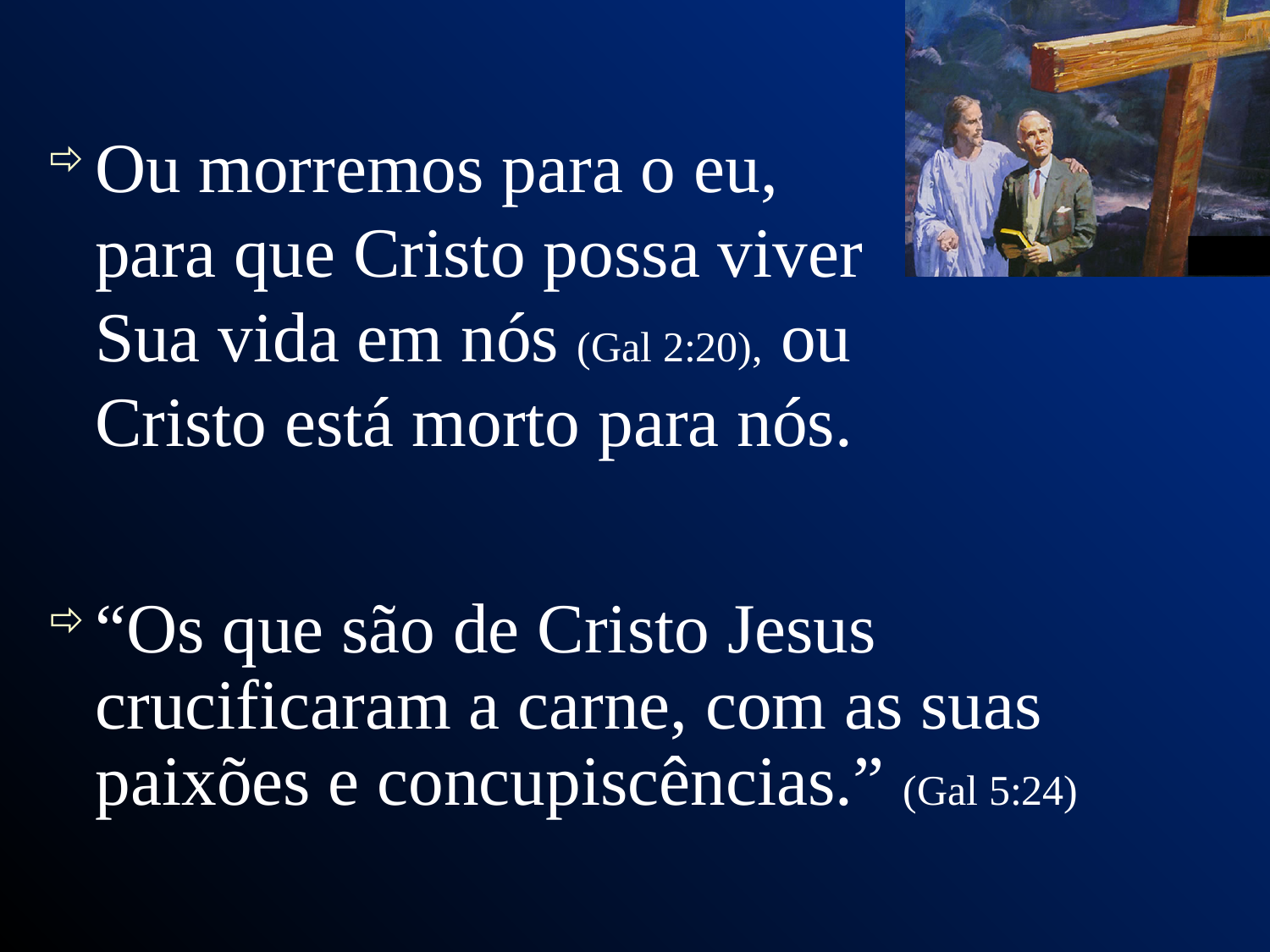

Ou morremos para o eu, para que Cristo possa viver Sua vida em nós (Gal 2:20), ou Cristo está morto para nós.
“Os que são de Cristo Jesus crucificaram a carne, com as suas paixões e concupiscências.” (Gal 5:24)